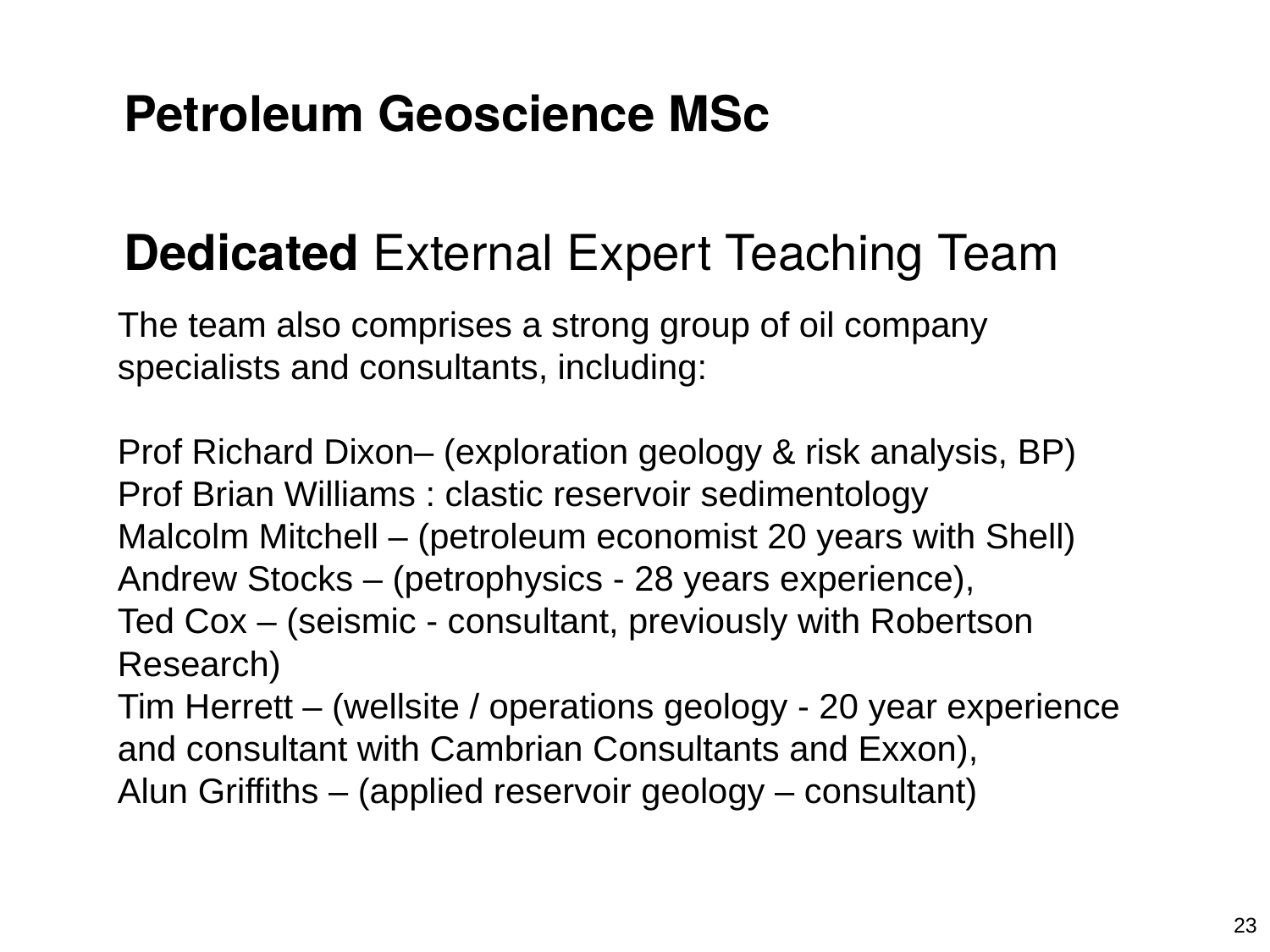

Petroleum Geoscience MSc

Dedicated External Expert Teaching Team
The team also comprises a strong group of oil company specialists and consultants, including:

Prof Richard Dixon– (exploration geology & risk analysis, BP)
Prof Brian Williams : clastic reservoir sedimentology
Malcolm Mitchell – (petroleum economist 20 years with Shell)
Andrew Stocks – (petrophysics - 28 years experience),
Ted Cox – (seismic - consultant, previously with Robertson Research)
Tim Herrett – (wellsite / operations geology - 20 year experience and consultant with Cambrian Consultants and Exxon),
Alun Griffiths – (applied reservoir geology – consultant)
23